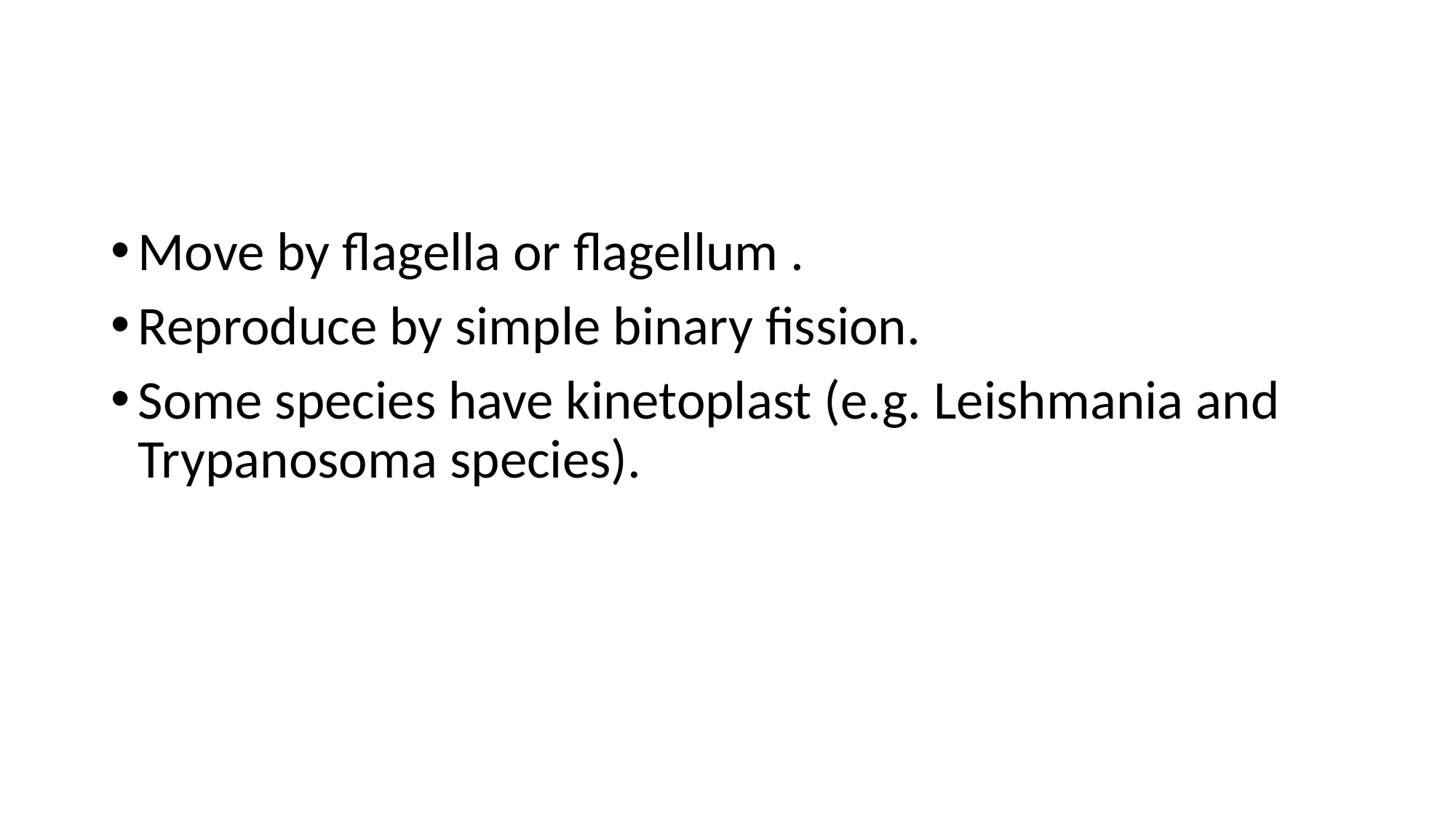

#
Move by flagella or flagellum .
Reproduce by simple binary fission.
Some species have kinetoplast (e.g. Leishmania and Trypanosoma species).